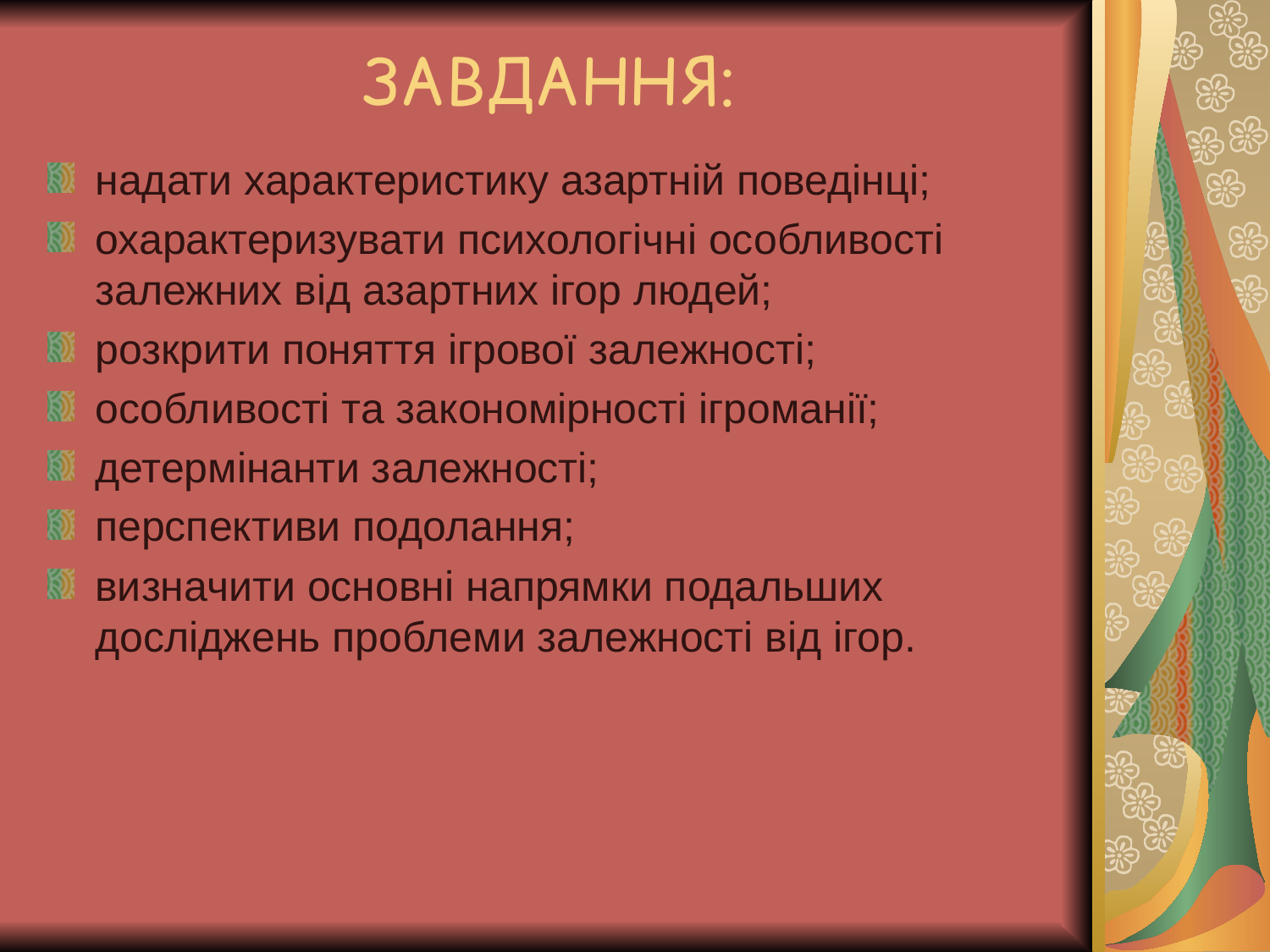

# ЗАВДАННЯ:
надати характеристику азартній поведінці;
охарактеризувати психологічні особливості залежних від азартних ігор людей;
розкрити поняття ігрової залежності;
особливості та закономірності ігроманії;
детермінанти залежності;
перспективи подолання;
визначити основні напрямки подальших досліджень проблеми залежності від ігор.